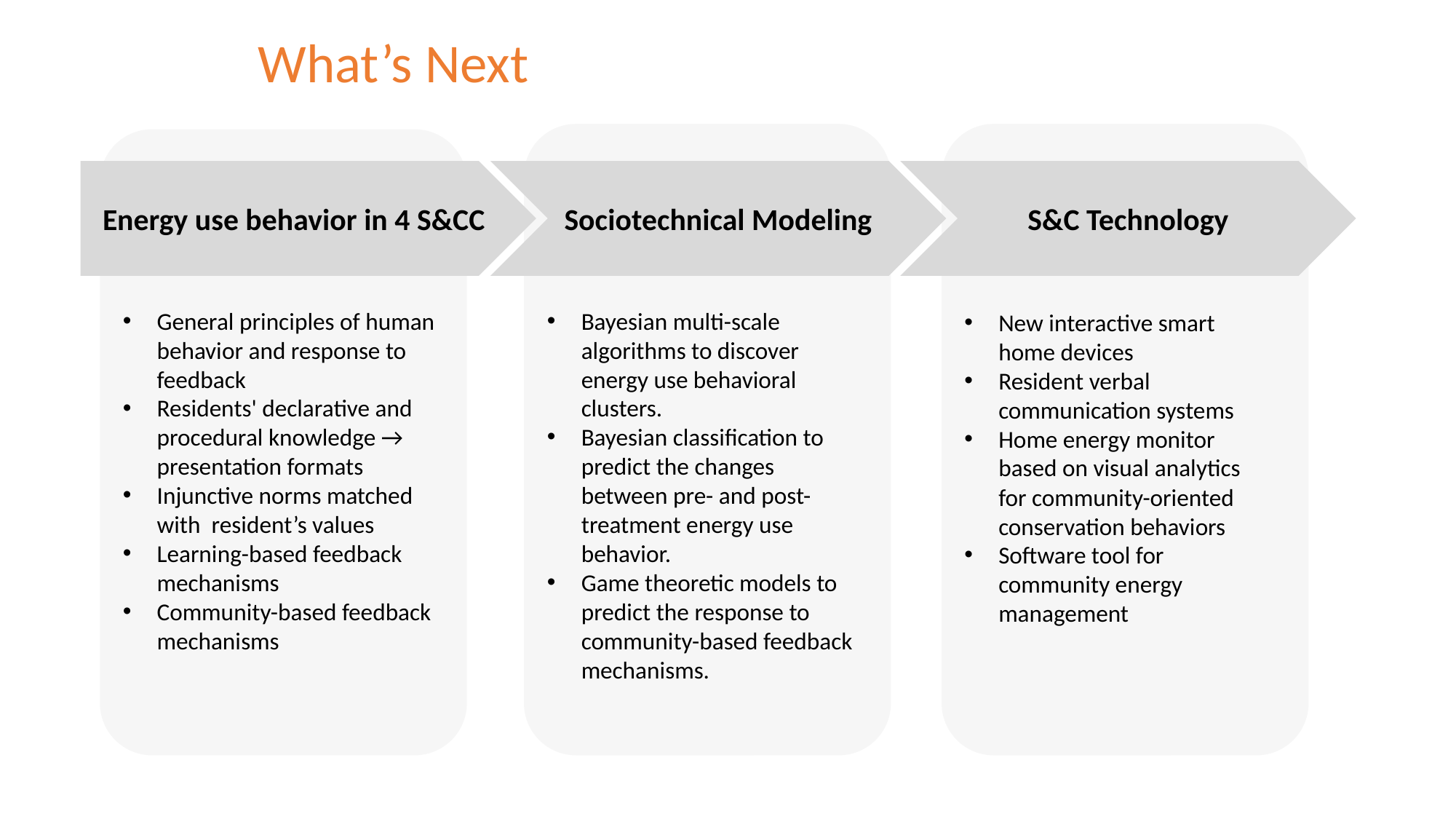

What’s Next
d
d

Energy use behavior in 4 S&CC

Sociotechnical Modeling

S&C Technology
General principles of human behavior and response to feedback
Residents' declarative and procedural knowledge → presentation formats
Injunctive norms matched with  resident’s values
Learning-based feedback mechanisms
Community-based feedback mechanisms
Bayesian multi-scale algorithms to discover energy use behavioral clusters.
Bayesian classification to predict the changes between pre- and post-treatment energy use behavior.
Game theoretic models to predict the response to community-based feedback mechanisms.

New interactive smart home devices
Resident verbal communication systems
Home energy monitor based on visual analytics for community-oriented conservation behaviors
Software tool for community energy management